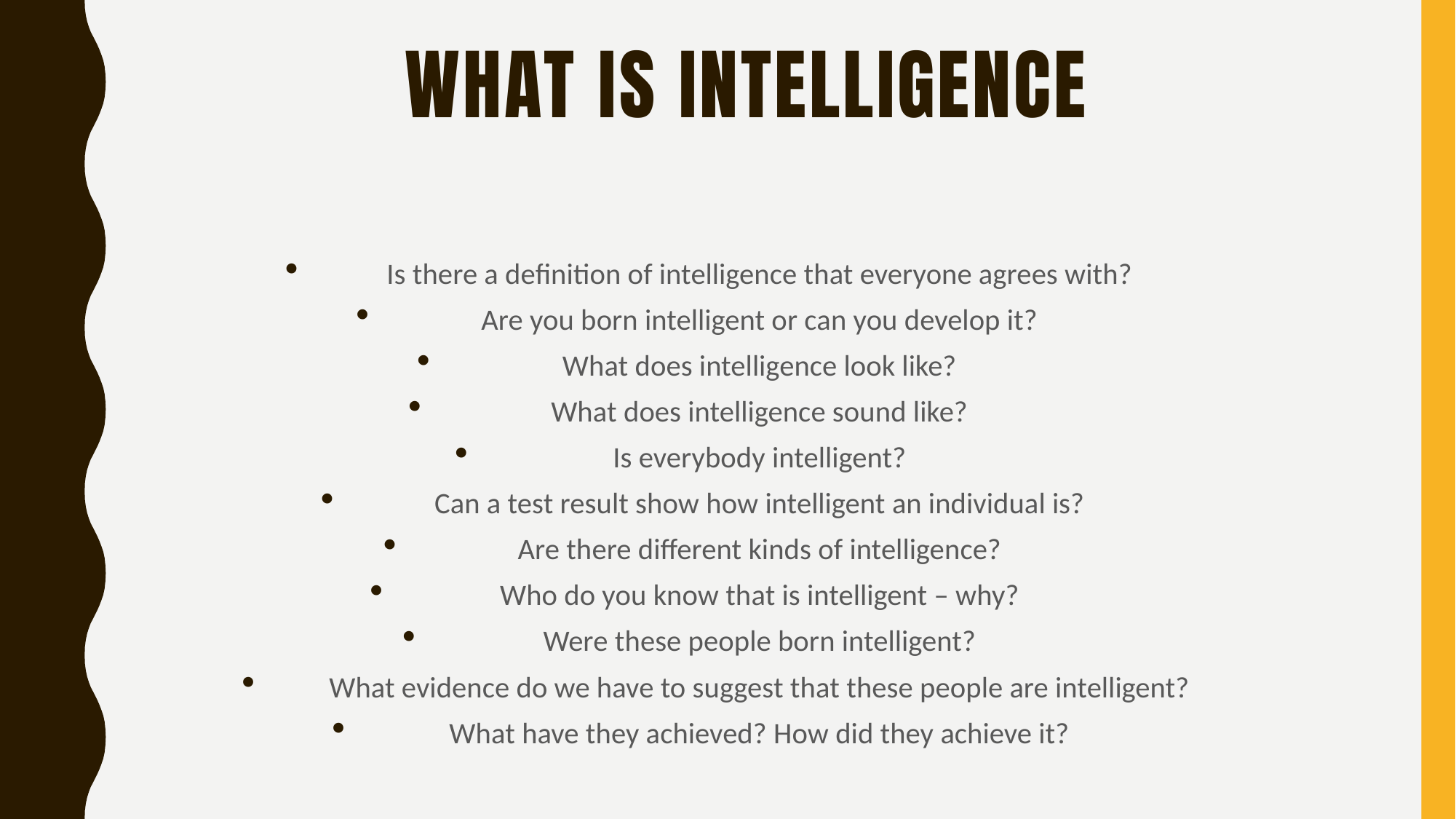

# What is intelligence
Is there a definition of intelligence that everyone agrees with?
Are you born intelligent or can you develop it?
What does intelligence look like?
What does intelligence sound like?
Is everybody intelligent?
Can a test result show how intelligent an individual is?
Are there different kinds of intelligence?
Who do you know that is intelligent – why?
Were these people born intelligent?
What evidence do we have to suggest that these people are intelligent?
What have they achieved? How did they achieve it?